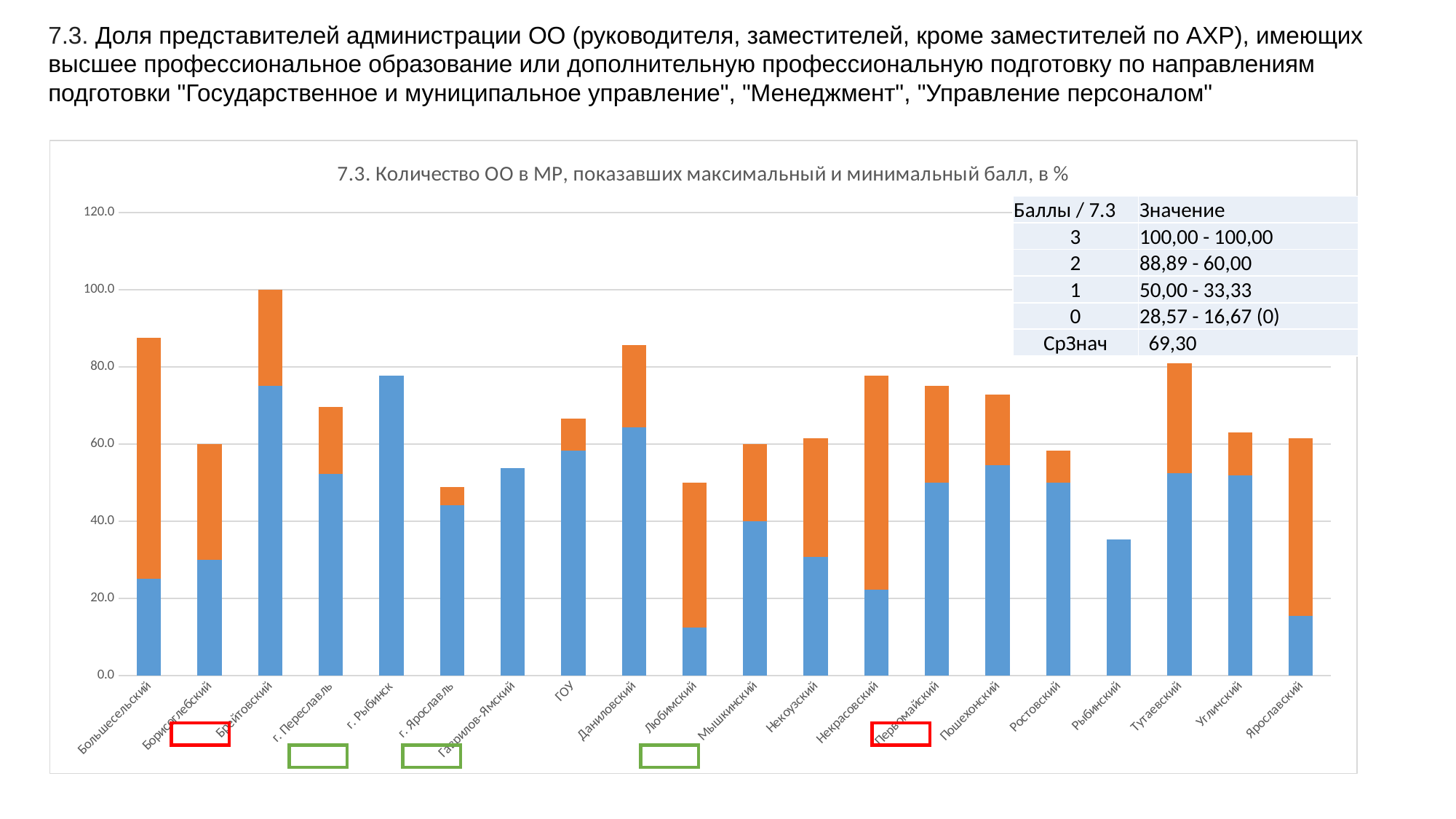

7.3. Доля представителей администрации ОО (руководителя, заместителей, кроме заместителей по АХР), имеющих высшее профессиональное образование или дополнительную профессиональную подготовку по направлениям подготовки "Государственное и муниципальное управление", "Менеджмент", "Управление персоналом"

### Chart: 7.3. Количество ОО в МР, показавших максимальный и минимальный балл, в %

| Category |  3 балла в % |  0 баллов в % |
|---|---|---|
| Большесельский | 25.0 | 62.5 |
| Борисоглебский | 30.0 | 30.0 |
| Брейтовский | 75.0 | 25.0 |
| г. Переславль | 52.17391304347826 | 17.391304347826086 |
| г. Рыбинск | 77.77777777777779 | 0.0 |
| г. Ярославль | 44.047619047619044 | 4.761904761904762 |
| Гаврилов-Ямский | 53.84615384615385 | 0.0 |
| ГОУ | 58.333333333333336 | 8.333333333333332 |
| Даниловский | 64.28571428571429 | 21.428571428571427 |
| Любимский | 12.5 | 37.5 |
| Мышкинский | 40.0 | 20.0 |
| Некоузский | 30.76923076923077 | 30.76923076923077 |
| Некрасовский | 22.22222222222222 | 55.55555555555556 |
| Первомайский | 50.0 | 25.0 |
| Пошехонский | 54.54545454545454 | 18.181818181818183 |
| Ростовский | 50.0 | 8.333333333333332 |
| Рыбинский | 35.294117647058826 | 0.0 |
| Тутаевский | 52.38095238095239 | 28.57142857142857 |
| Угличский | 51.85185185185185 | 11.11111111111111 |
| Ярославский | 15.384615384615385 | 46.15384615384615 |
| Баллы / 7.3 | Значение |
| --- | --- |
| 3 | 100,00 - 100,00 |
| 2 | 88,89 - 60,00 |
| 1 | 50,00 - 33,33 |
| 0 | 28,57 - 16,67 (0) |
| СрЗнач | 69,30 |